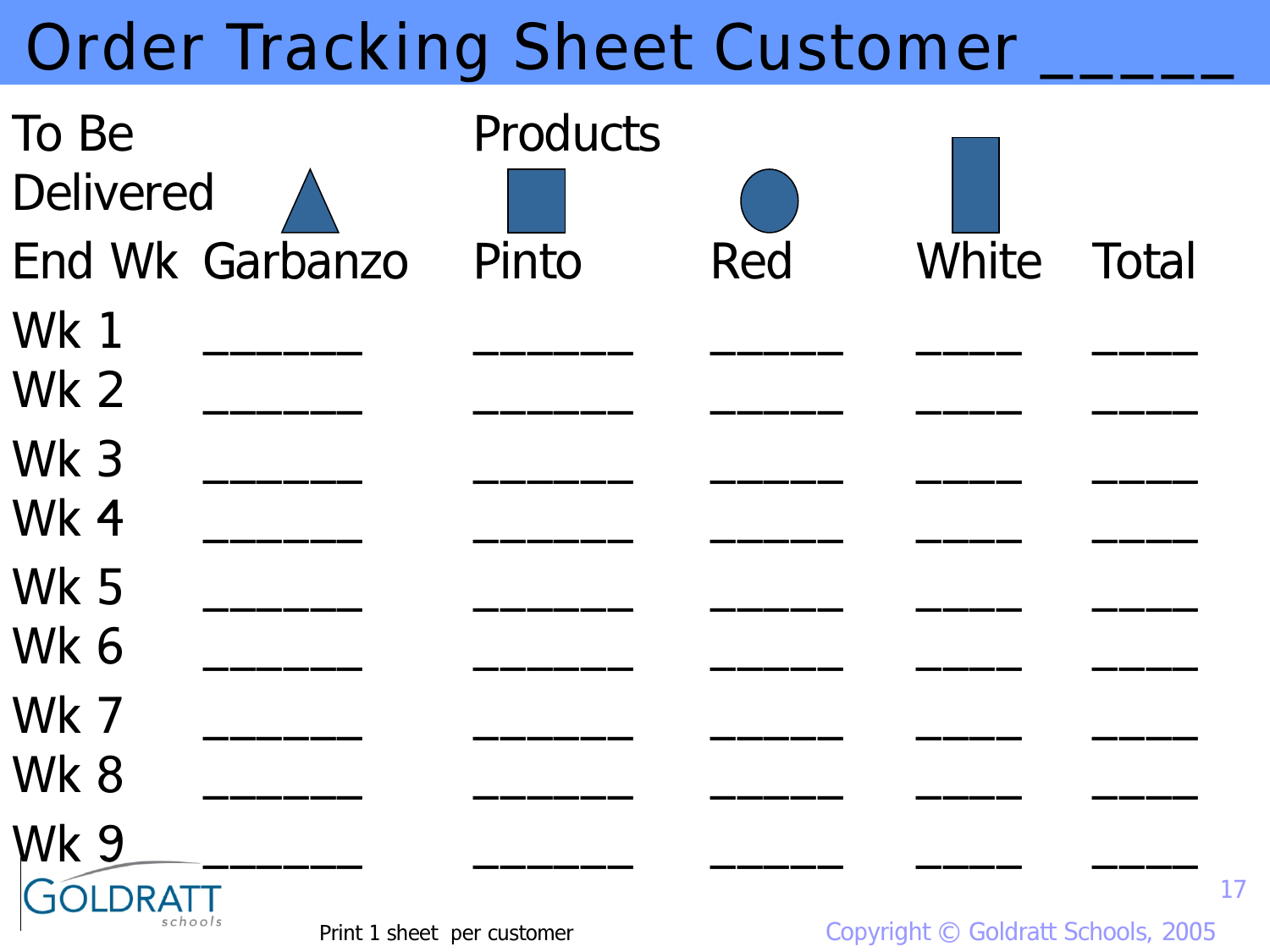

# Order Tracking Sheet Customer _____
To Be 				Products
Delivered
End Wk	Garbanzo	Pinto	Red 	White	Total
Wk 1 		______	______	_____ 	____	____ Wk 2 		______	______	_____ 	____	____
Wk 3 		______	______	_____ 	____	____ Wk 4 		______	______	_____ 	____	____
Wk 5 		______	______	_____ 	____	____ Wk 6 		______	______	_____ 	____	____
Wk 7 		______	______	_____ 	____	____ Wk 8 		______	______	_____ 	____	____
Wk 9 		______	______	_____ 	____	____

17
Copyright © Goldratt Schools, 2005
Print 1 sheet  per customer